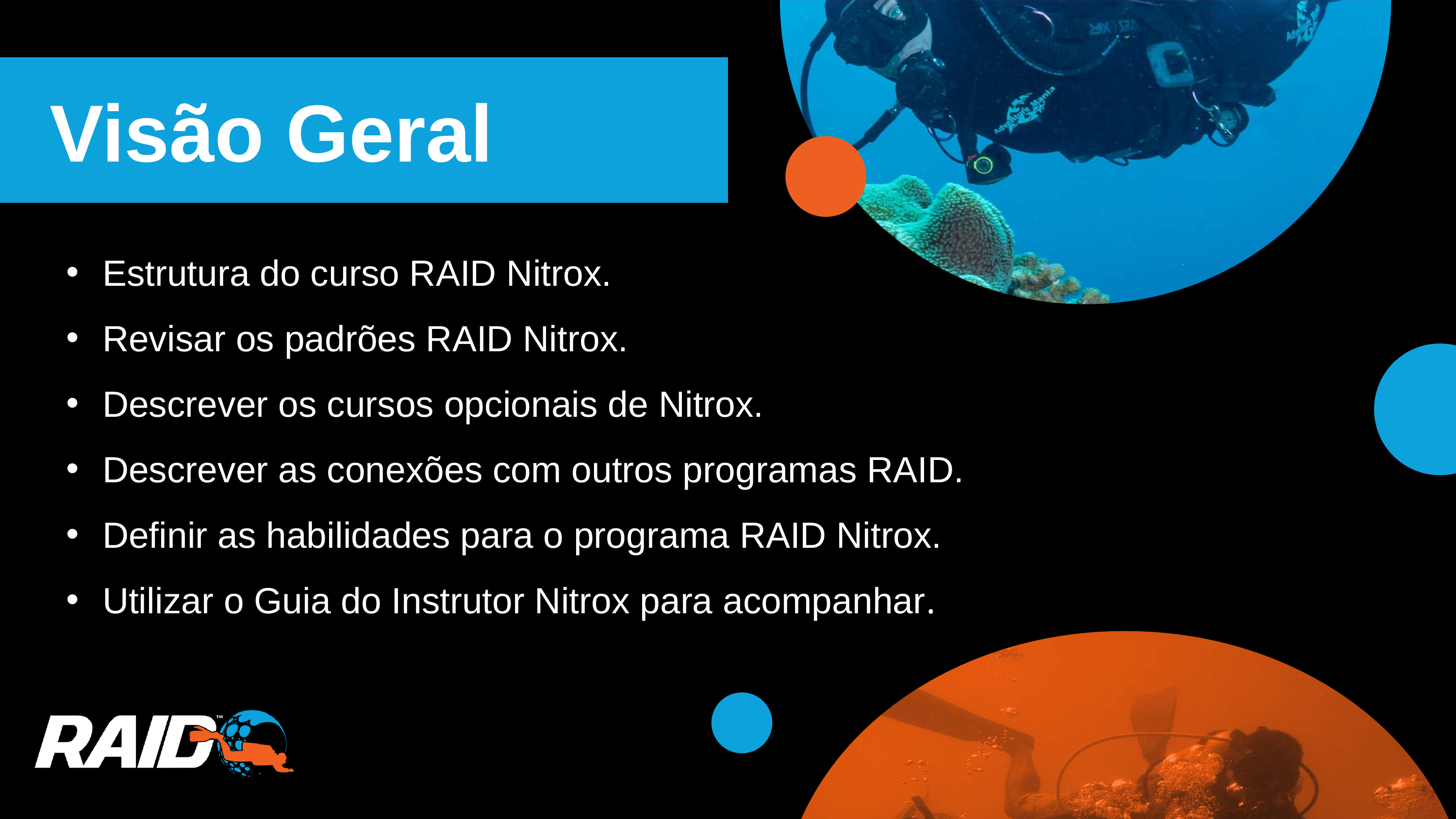

Visão Geral

Estrutura do curso RAID Nitrox.
Revisar os padrões RAID Nitrox.
Descrever os cursos opcionais de Nitrox.
Descrever as conexões com outros programas RAID.
Definir as habilidades para o programa RAID Nitrox.
Utilizar o Guia do Instrutor Nitrox para acompanhar.